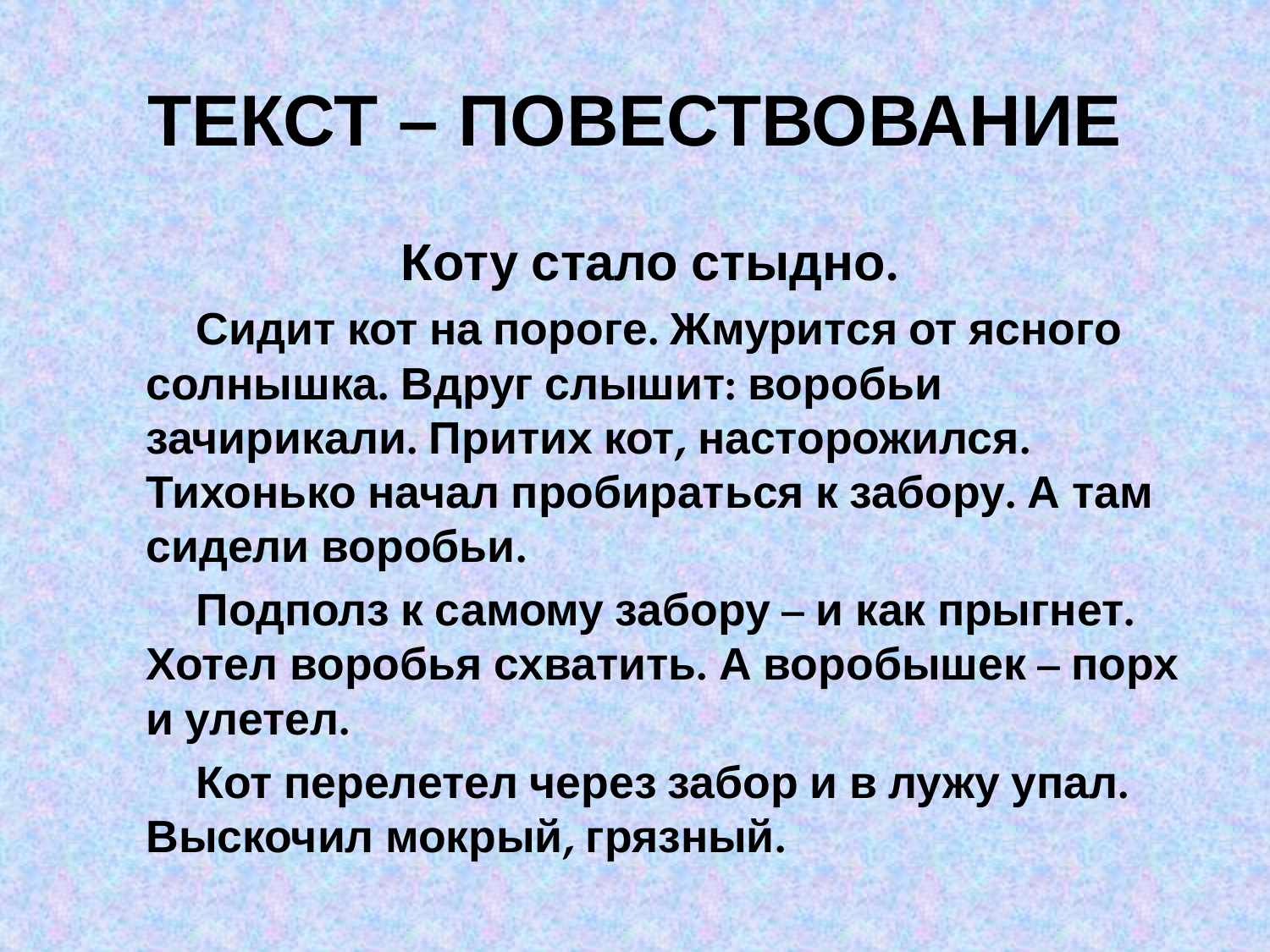

# ТЕКСТ – ПОВЕСТВОВАНИЕ
 Коту стало стыдно.
         Сидит кот на пороге. Жмурится от ясного солнышка. Вдруг слышит: воробьи зачирикали. Притих кот, насторожился. Тихонько начал пробираться к забору. А там сидели воробьи.
         Подполз к самому забору – и как прыгнет. Хотел воробья схватить. А воробышек – порх и улетел.
         Кот перелетел через забор и в лужу упал. Выскочил мокрый, грязный.